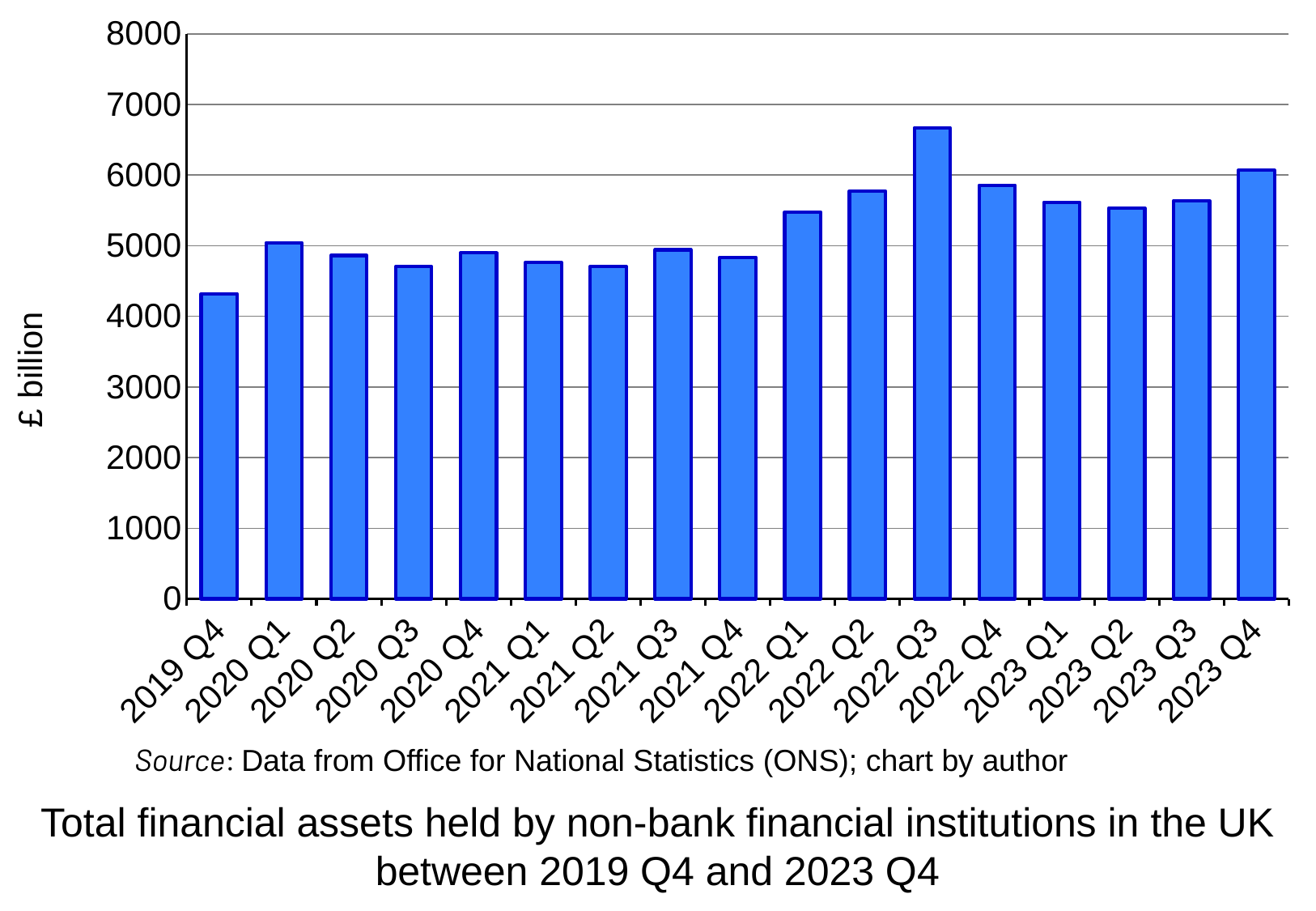

### Chart

| Category |  |
|---|---|
| 2019 Q4 | 4321.0 |
| 2020 Q1 | 5042.0 |
| 2020 Q2 | 4862.0 |
| 2020 Q3 | 4703.0 |
| 2020 Q4 | 4899.0 |
| 2021 Q1 | 4764.0 |
| 2021 Q2 | 4707.0 |
| 2021 Q3 | 4942.0 |
| 2021 Q4 | 4838.0 |
| 2022 Q1 | 5478.0 |
| 2022 Q2 | 5775.0 |
| 2022 Q3 | 6670.0 |
| 2022 Q4 | 5856.0 |
| 2023 Q1 | 5616.0 |
| 2023 Q2 | 5535.0 |
| 2023 Q3 | 5639.0 |
| 2023 Q4 | 6069.0 |
Source: Data from Office for National Statistics (ONS); chart by author
Total financial assets held by non-bank financial institutions in the UK between 2019 Q4 and 2023 Q4